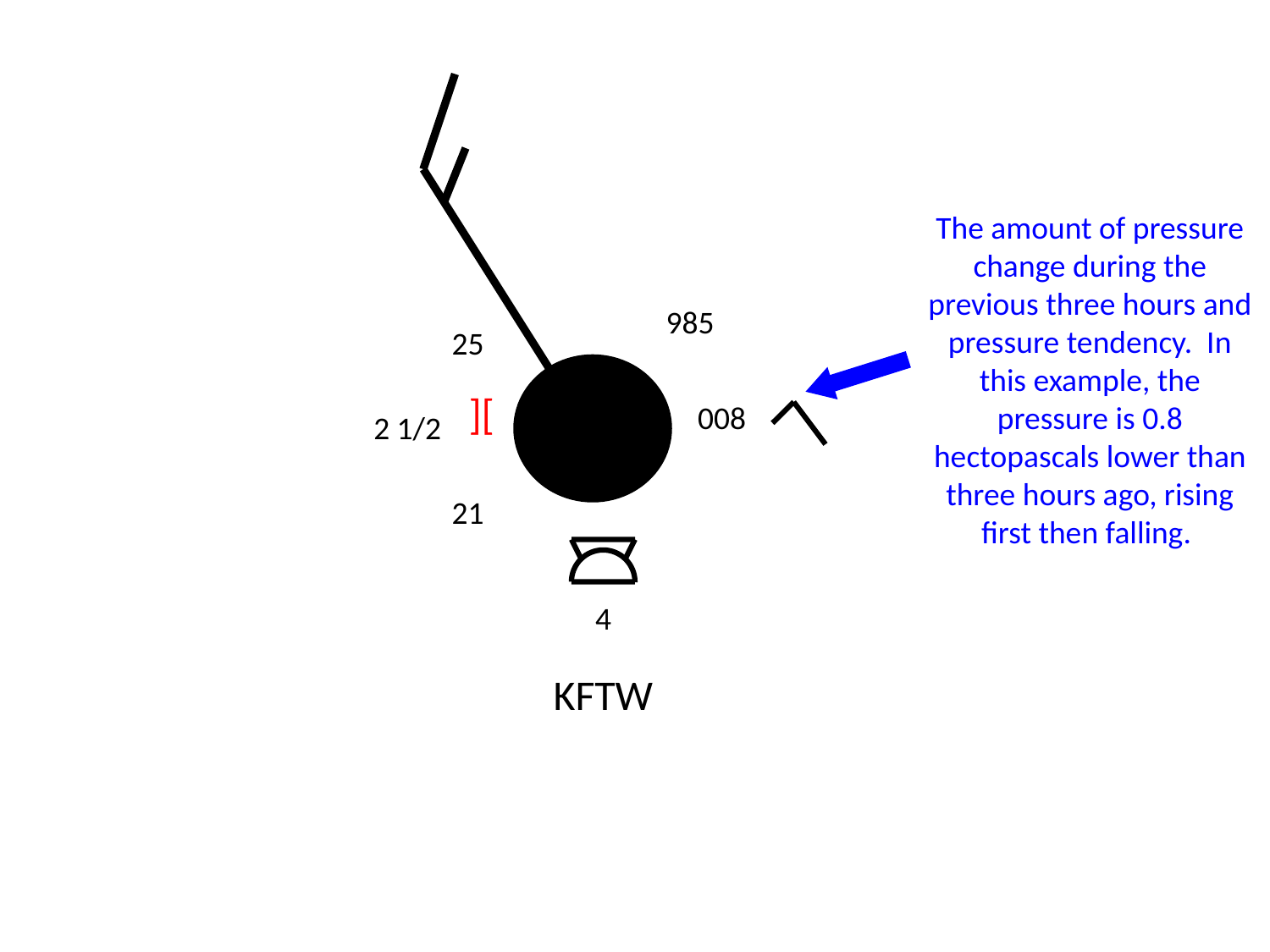

The amount of pressure change during the previous three hours and pressure tendency.  In this example, the pressure is 0.8 hectopascals lower than three hours ago, rising first then falling.
985
25

][
008
2 1/2

21

4
KFTW